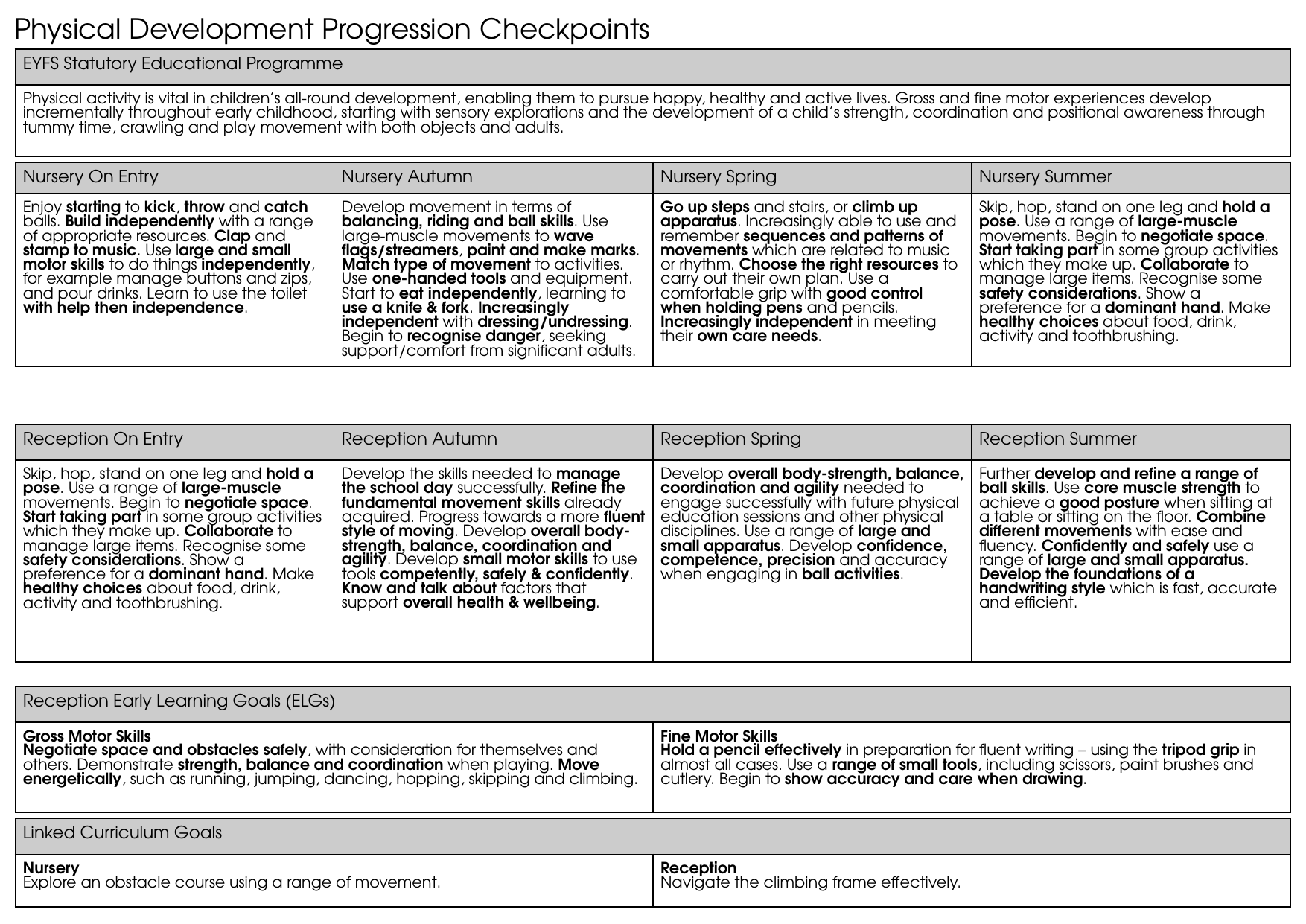

Physical Development Progression Checkpoints
| EYFS Statutory Educational Programme |  |
| --- | --- |
| Physical activity is vital in children’s all-round development, enabling them to pursue happy, healthy and active lives. Gross and fine motor experiences develop incrementally throughout early childhood, starting with sensory explorations and the development of a child’s strength, coordination and positional awareness through tummy time, crawling and play movement with both objects and adults. |  |
| Nursery On Entry | Nursery Autumn | Nursery Spring | Nursery Summer |
| --- | --- | --- | --- |
| Enjoy starting to kick, throw and catch balls. Build independently with a range of appropriate resources. Clap and stamp to music. Use large and small motor skills to do things independently, for example manage buttons and zips, and pour drinks. Learn to use the toilet with help then independence. | Develop movement in terms of balancing, riding and ball skills. Use large-muscle movements to wave flags/streamers, paint and make marks. Match type of movement to activities. Use one-handed tools and equipment. Start to eat independently, learning to use a knife & fork. Increasingly independent with dressing/undressing. Begin to recognise danger, seeking support/comfort from significant adults. | Go up steps and stairs, or climb up apparatus. Increasingly able to use and remember sequences and patterns of movements which are related to music or rhythm. Choose the right resources to carry out their own plan. Use a comfortable grip with good control when holding pens and pencils. Increasingly independent in meeting their own care needs. | Skip, hop, stand on one leg and hold a pose. Use a range of large-muscle movements. Begin to negotiate space. Start taking part in some group activities which they make up. Collaborate to manage large items. Recognise some safety considerations. Show a preference for a dominant hand. Make healthy choices about food, drink, activity and toothbrushing. |
| Reception On Entry | Reception Autumn | Reception Spring | Reception Summer |
| --- | --- | --- | --- |
| Skip, hop, stand on one leg and hold a pose. Use a range of large-muscle movements. Begin to negotiate space. Start taking part in some group activities which they make up. Collaborate to manage large items. Recognise some safety considerations. Show a preference for a dominant hand. Make healthy choices about food, drink, activity and toothbrushing. | Develop the skills needed to manage the school day successfully. Refine the fundamental movement skills already acquired. Progress towards a more fluent style of moving. Develop overall body-strength, balance, coordination and agility. Develop small motor skills to use tools competently, safely & confidently. Know and talk about factors that support overall health & wellbeing. | Develop overall body-strength, balance, coordination and agility needed to engage successfully with future physical education sessions and other physical disciplines. Use a range of large and small apparatus. Develop confidence, competence, precision and accuracy when engaging in ball activities. | Further develop and refine a range of ball skills. Use core muscle strength to achieve a good posture when sitting at a table or sitting on the floor. Combine different movements with ease and fluency. Confidently and safely use a range of large and small apparatus. Develop the foundations of a handwriting style which is fast, accurate and efficient. |
| Reception Early Learning Goals (ELGs) |  |
| --- | --- |
| Gross Motor Skills Negotiate space and obstacles safely, with consideration for themselves and others. Demonstrate strength, balance and coordination when playing. Move energetically, such as running, jumping, dancing, hopping, skipping and climbing. | Fine Motor Skills Hold a pencil effectively in preparation for fluent writing – using the tripod grip in almost all cases. Use a range of small tools, including scissors, paint brushes and cutlery. Begin to show accuracy and care when drawing. |
| Linked Curriculum Goals |  |
| --- | --- |
| Nursery Explore an obstacle course using a range of movement. | Reception Navigate the climbing frame effectively. |